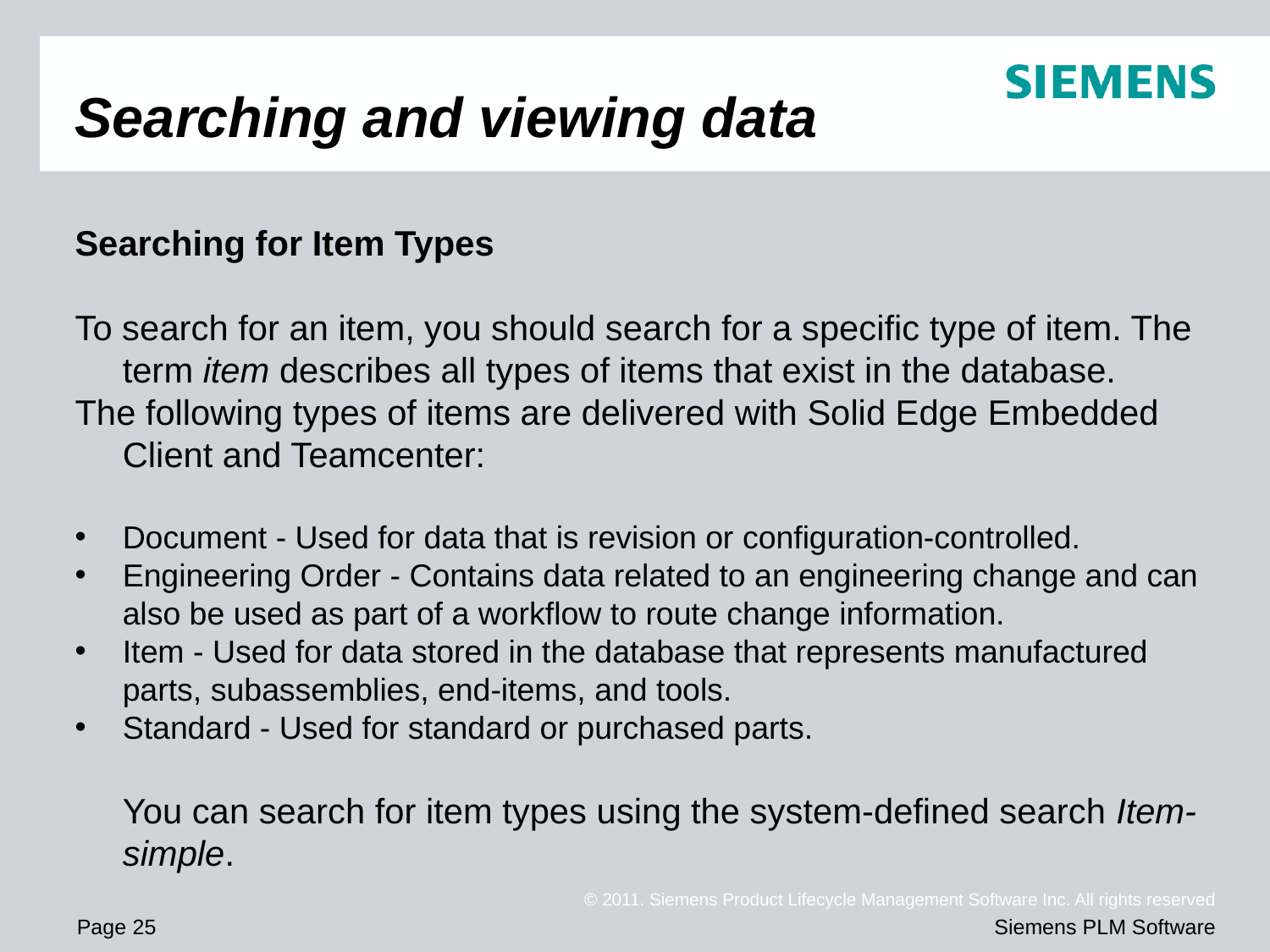

# Searching and viewing data
Searching for Item Types

To search for an item, you should search for a specific type of item. The term item describes all types of items that exist in the database.
The following types of items are delivered with Solid Edge Embedded Client and Teamcenter:

Document - Used for data that is revision or configuration-controlled.
Engineering Order - Contains data related to an engineering change and can also be used as part of a workflow to route change information.
Item - Used for data stored in the database that represents manufactured parts, subassemblies, end-items, and tools.
Standard - Used for standard or purchased parts.
You can search for item types using the system-defined search Item-simple.